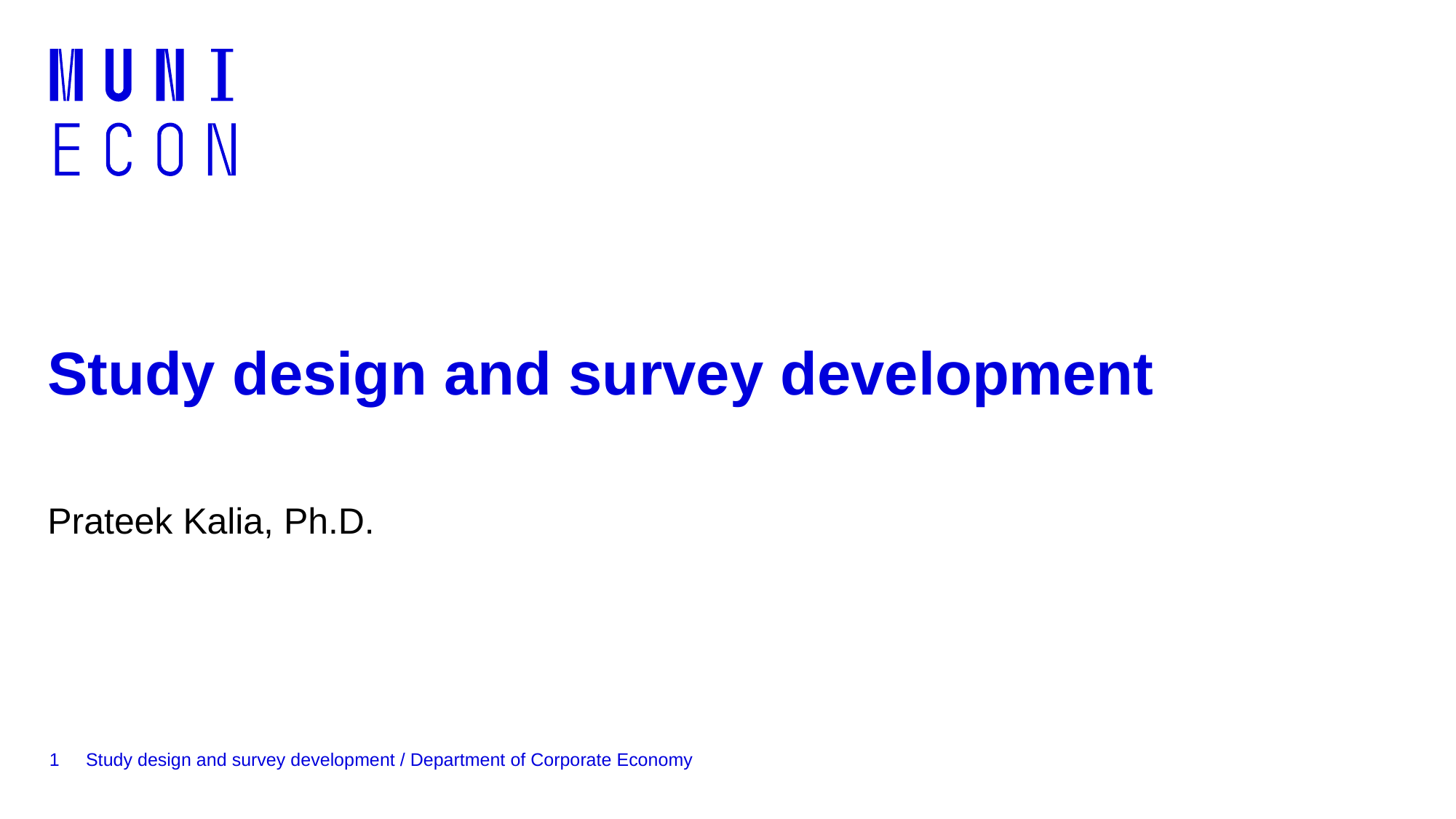

# Study design and survey development
Prateek Kalia, Ph.D.

1
Study design and survey development / Department of Corporate Economy